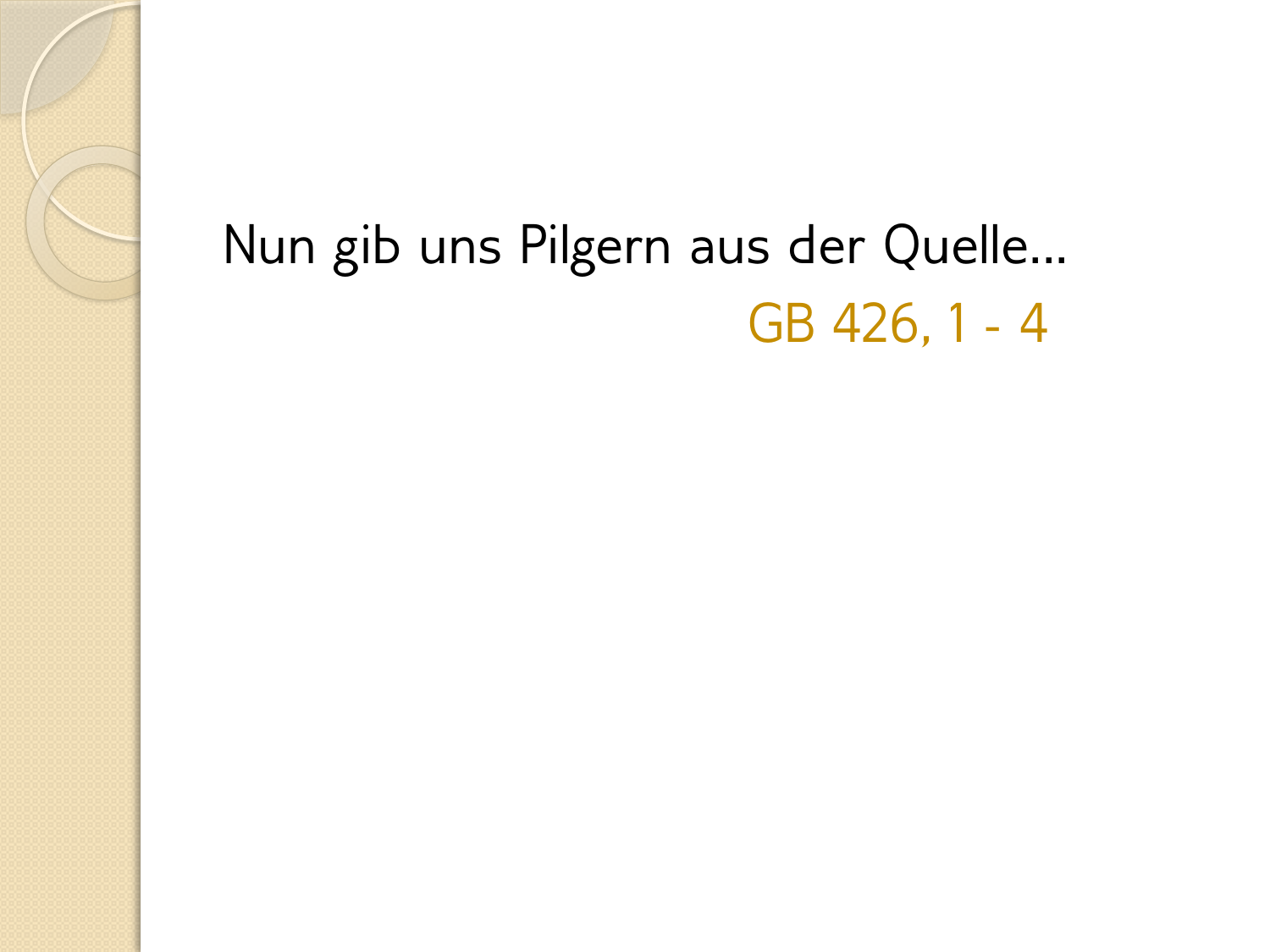

Nun gib uns Pilgern aus der Quelle...
			GB 426, 1 - 4